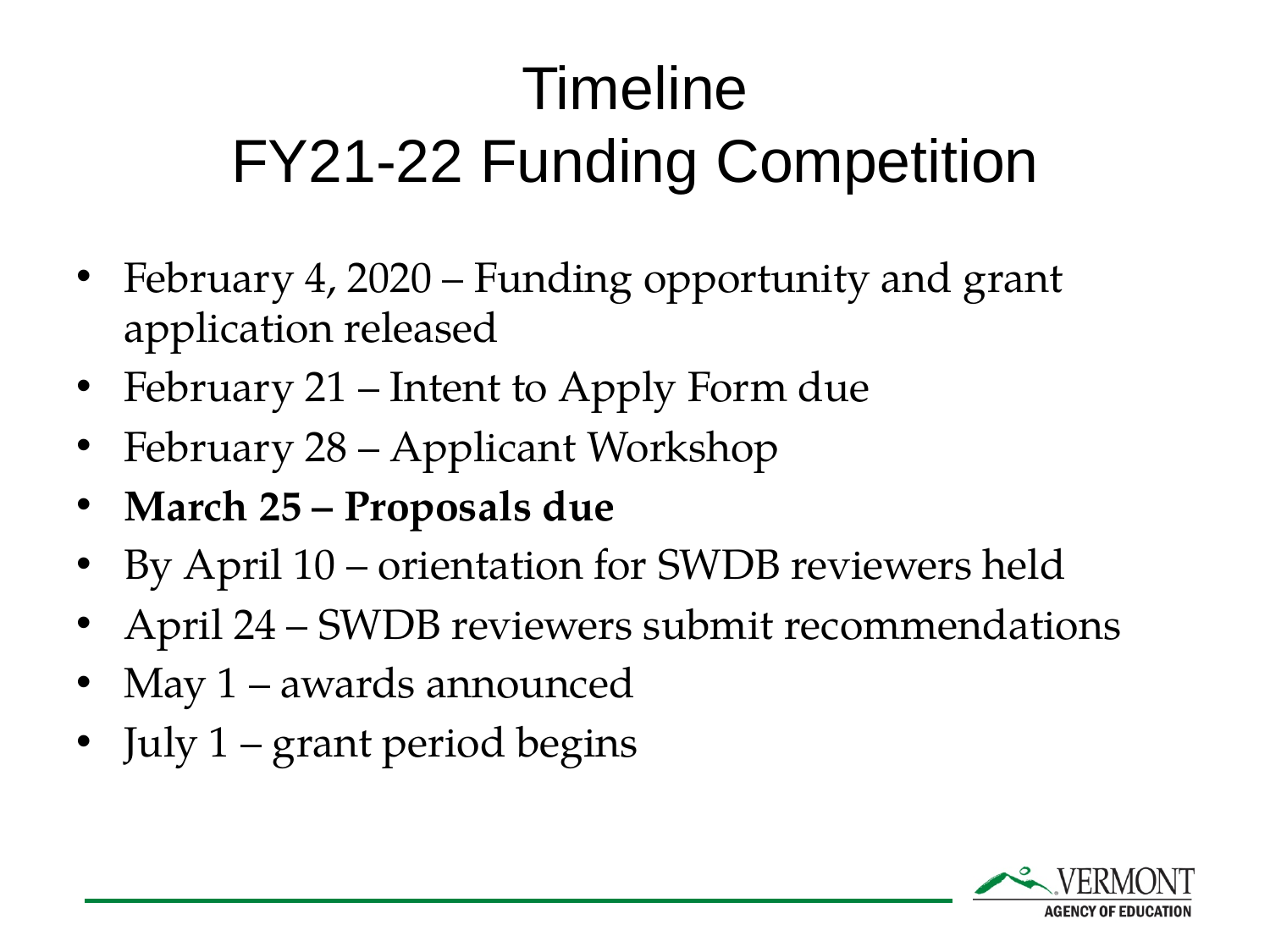

# Timeline FY21-22 Funding Competition
February 4, 2020 – Funding opportunity and grant application released
February 21 – Intent to Apply Form due
February 28 – Applicant Workshop
March 25 – Proposals due
By April 10 – orientation for SWDB reviewers held
April 24 – SWDB reviewers submit recommendations
May 1 – awards announced
July 1 – grant period begins